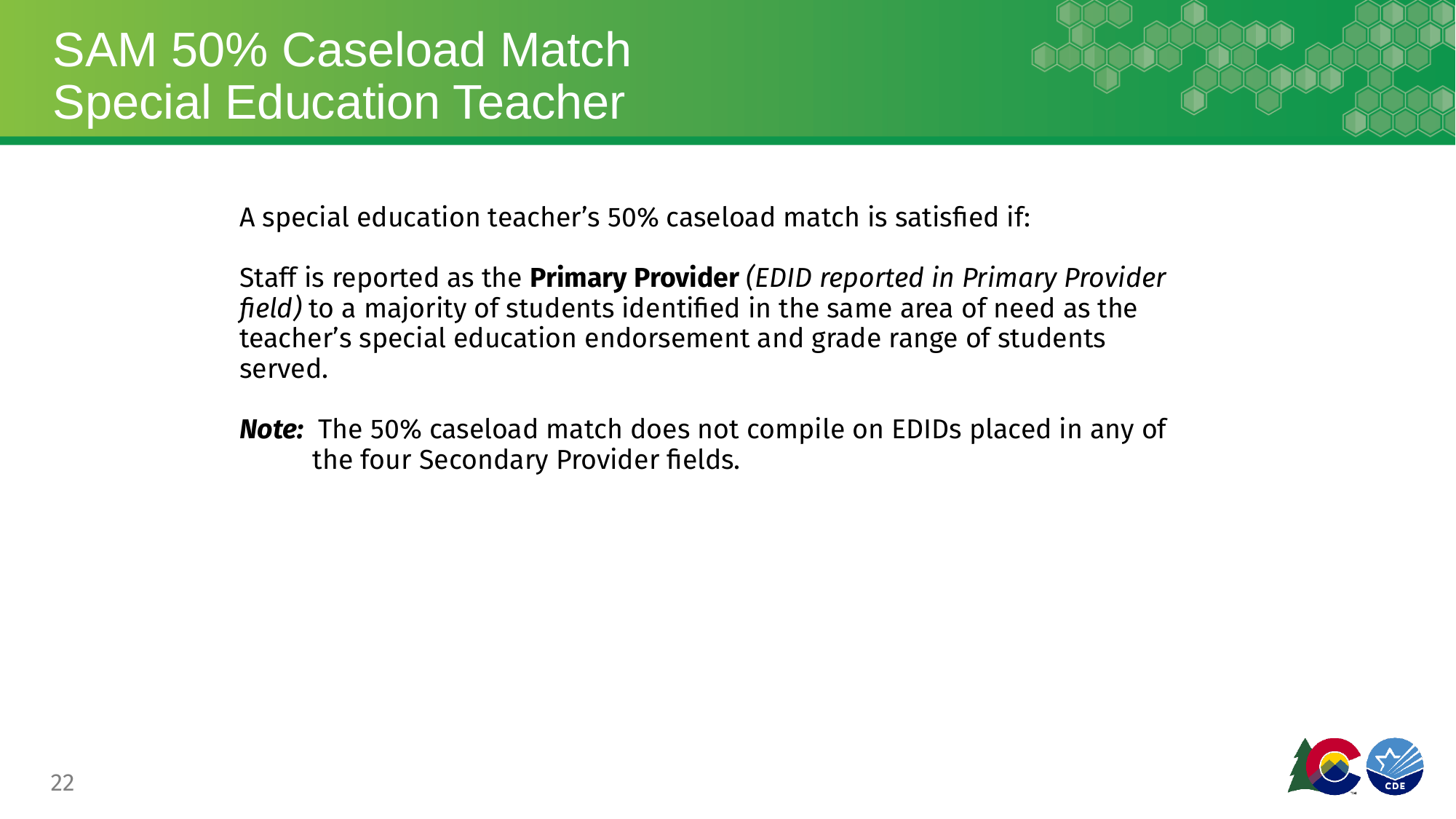

# SAM 50% Caseload Match Special Education Teacher
A special education teacher’s 50% caseload match is satisfied if:

Staff is reported as the Primary Provider (EDID reported in Primary Provider field) to a majority of students identified in the same area of need as the teacher’s special education endorsement and grade range of students served.

Note:  The 50% caseload match does not compile on EDIDs placed in any of the four Secondary Provider fields.

22